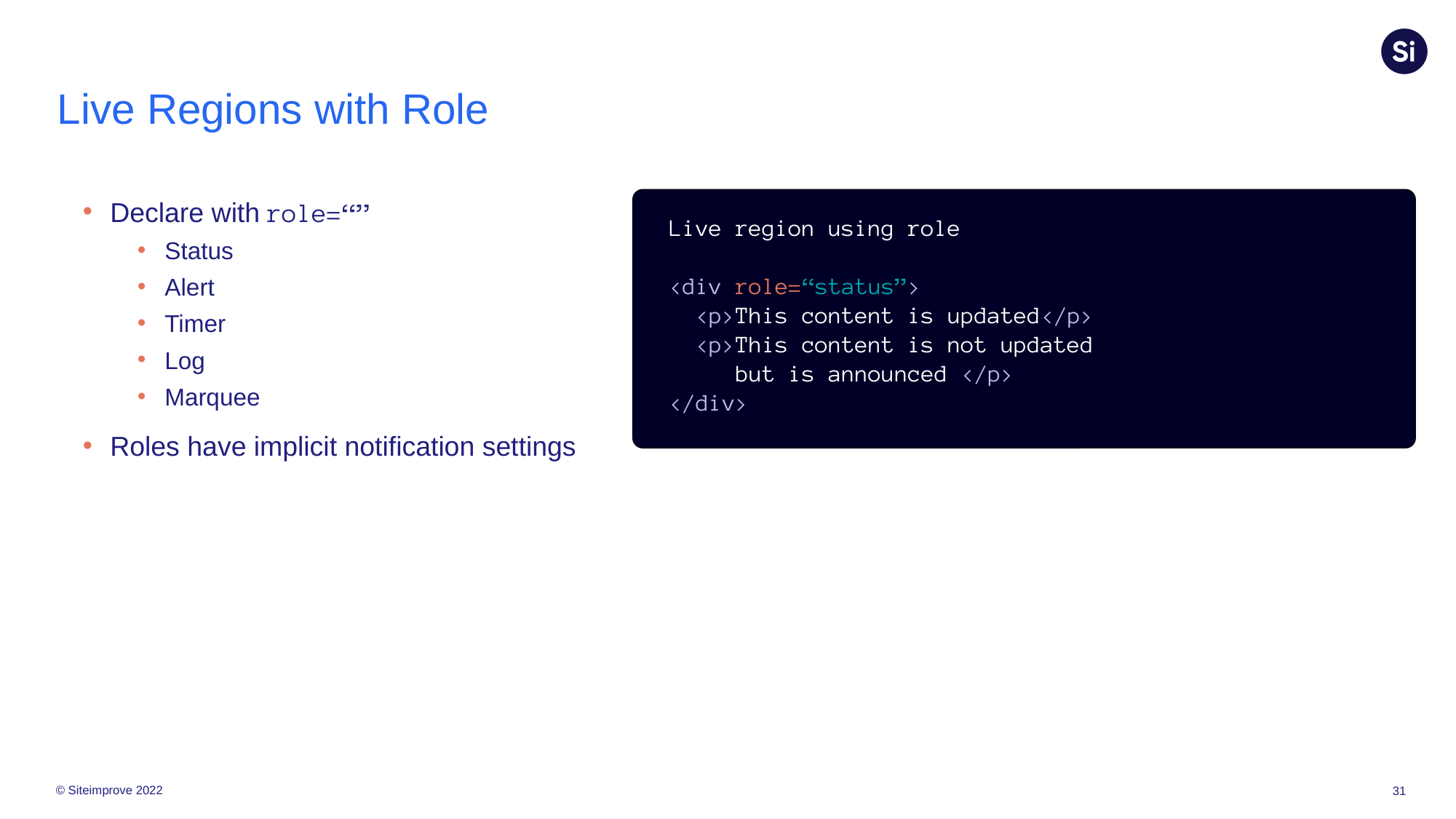

# Live Regions with Role

Declare with role=“”
Status
Alert
Timer
Log
Marquee
Roles have implicit notification settings
Live region using role

<div role=“status”>
  <p>This content is updated</p>
  <p>This content is not updated
     but is announced </p>
</div>

31